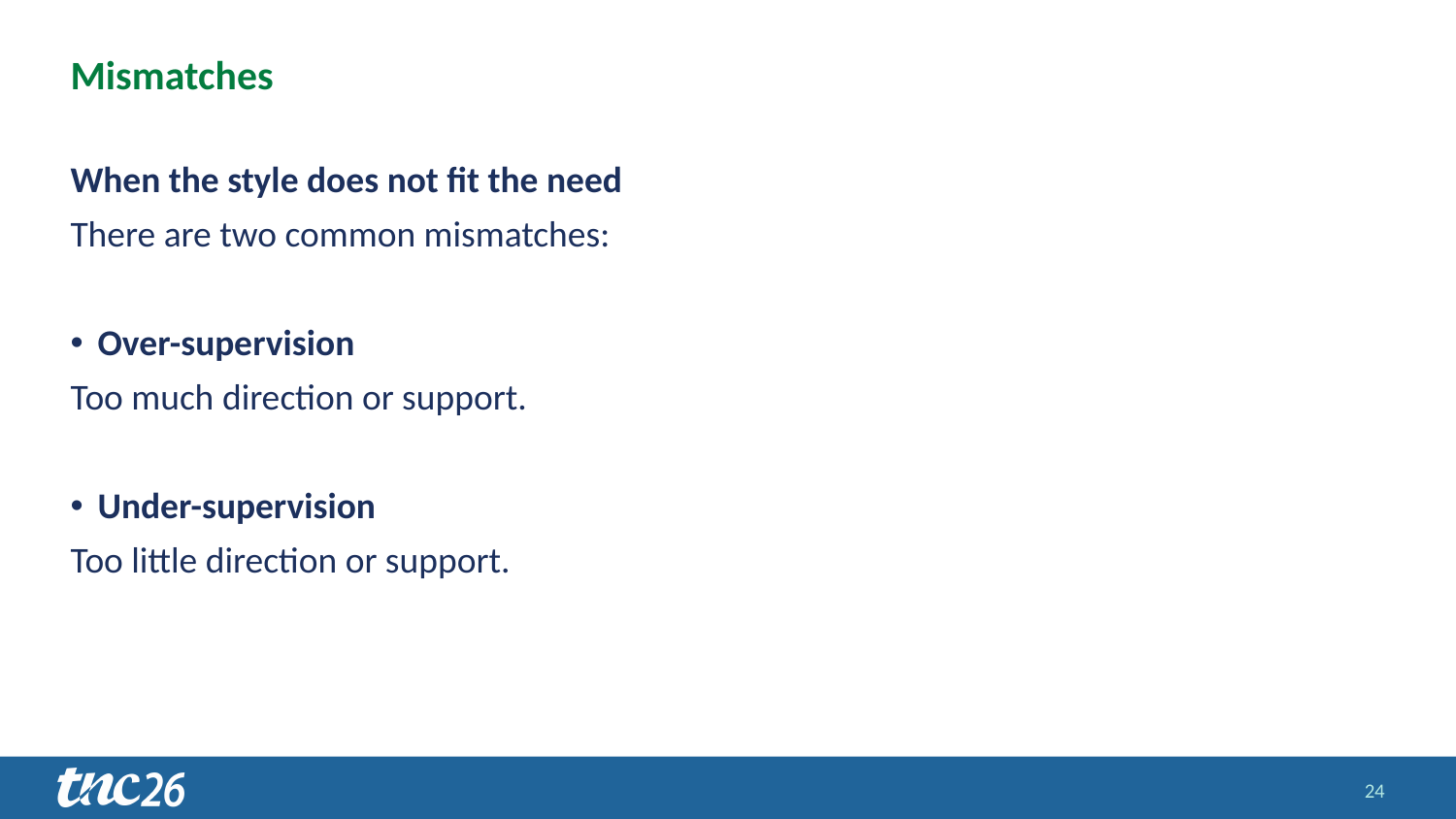

# Mismatches
When the style does not fit the need
There are two common mismatches:

Over-supervision
Too much direction or support.

Under-supervision
Too little direction or support.

24